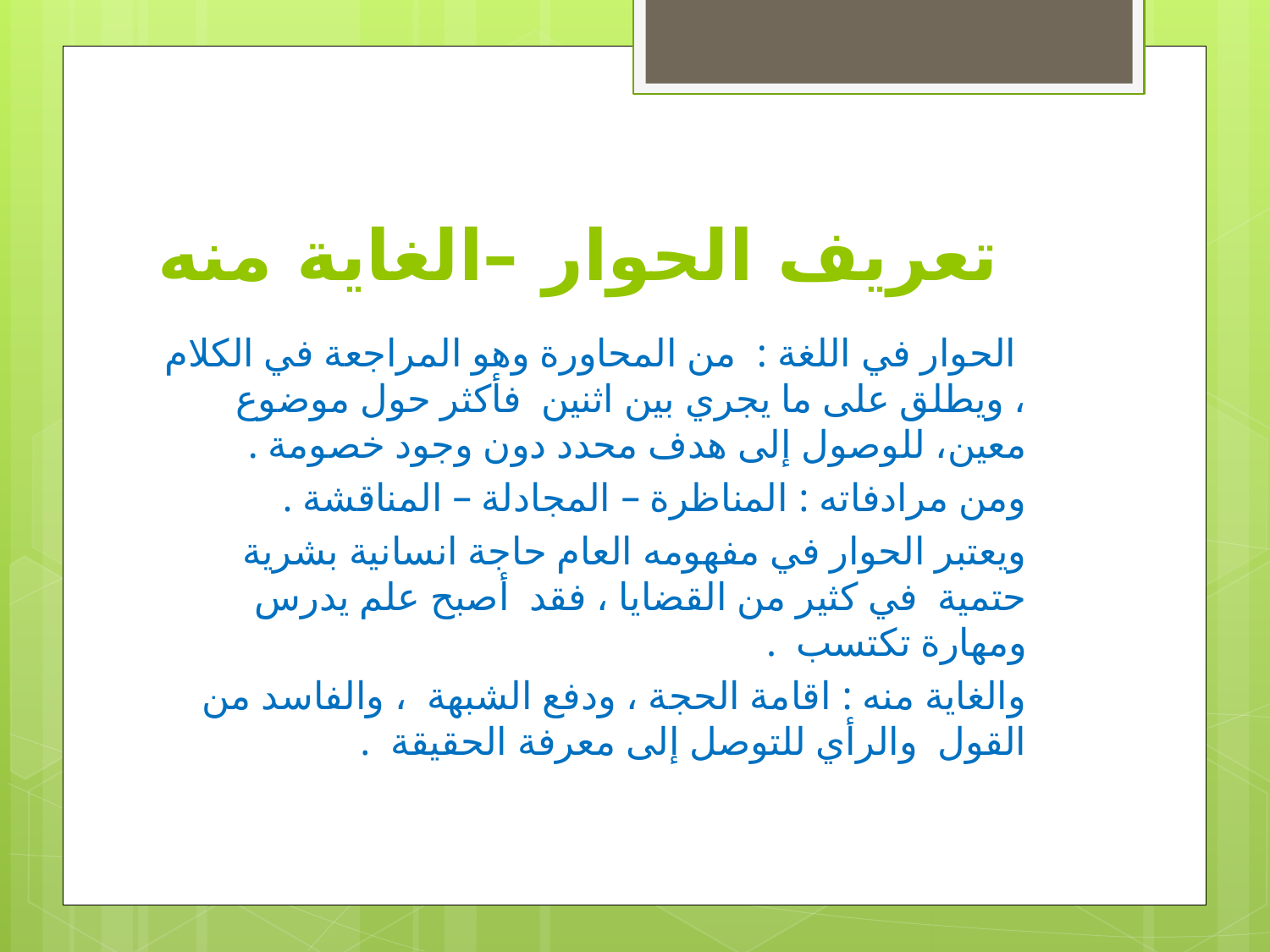

# تعريف الحوار –الغاية منه
 الحوار في اللغة :  من المحاورة وهو المراجعة في الكلام ، ويطلق على ما يجري بين اثنين  فأكثر حول موضوع  معين، للوصول إلى هدف محدد دون وجود خصومة .
ومن مرادفاته : المناظرة – المجادلة – المناقشة .
ويعتبر الحوار في مفهومه العام حاجة انسانية بشرية  حتمية  في كثير من القضايا ، فقد  أصبح علم يدرس ومهارة تكتسب  .
والغاية منه : اقامة الحجة ، ودفع الشبهة  ، والفاسد من القول  والرأي للتوصل إلى معرفة الحقيقة  .